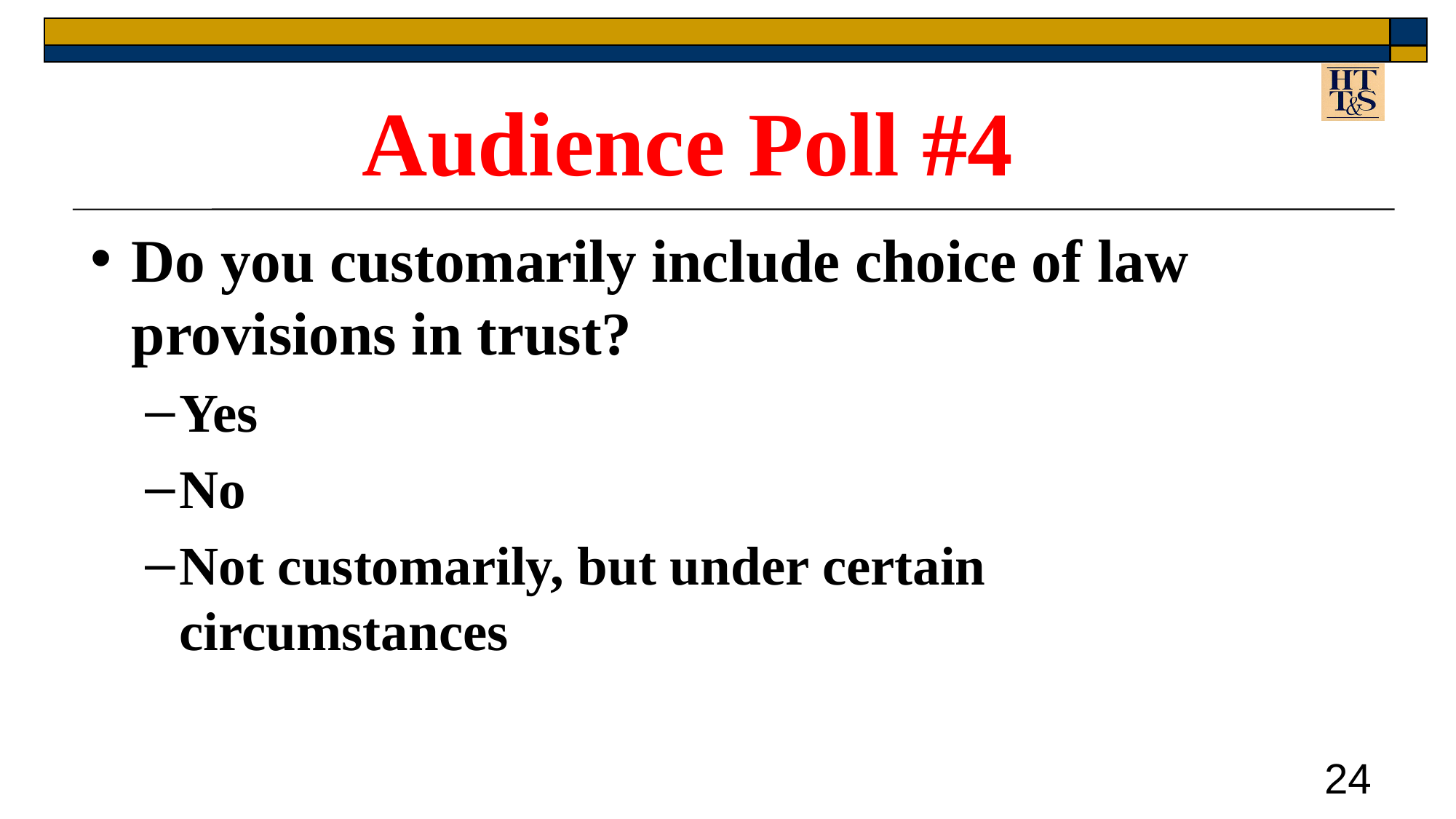

Audience Poll #4
Do you customarily include choice of law provisions in trust?
Yes
No
Not customarily, but under certain circumstances
24